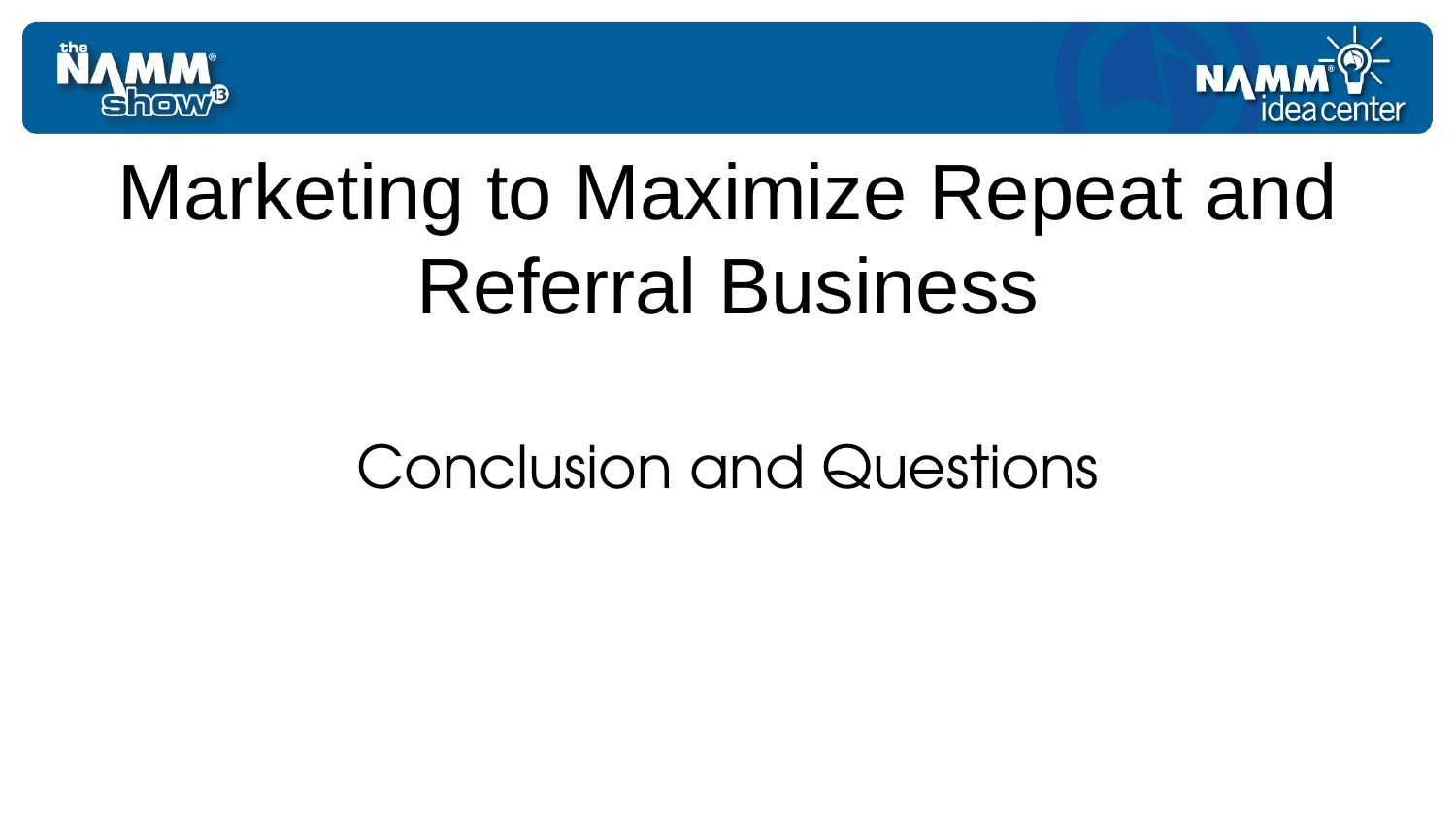

# Marketing to Maximize Repeat and Referral Business

Conclusion and Questions